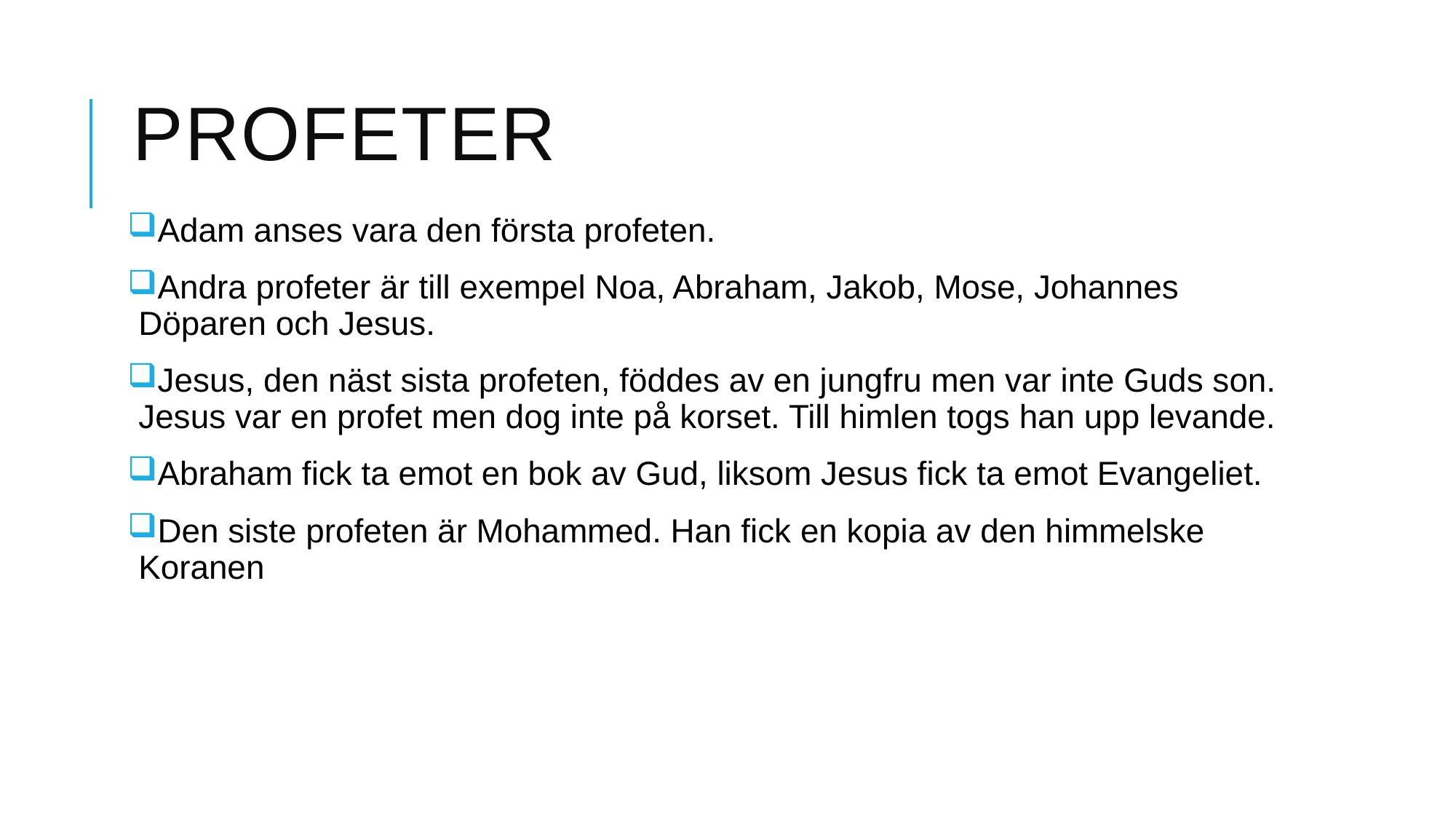

# Profeter
Adam anses vara den första profeten.
Andra profeter är till exempel Noa, Abraham, Jakob, Mose, Johannes Döparen och Jesus.
Jesus, den näst sista profeten, föddes av en jungfru men var inte Guds son. Jesus var en profet men dog inte på korset. Till himlen togs han upp levande.
Abraham fick ta emot en bok av Gud, liksom Jesus fick ta emot Evangeliet.
Den siste profeten är Mohammed. Han fick en kopia av den himmelske Koranen